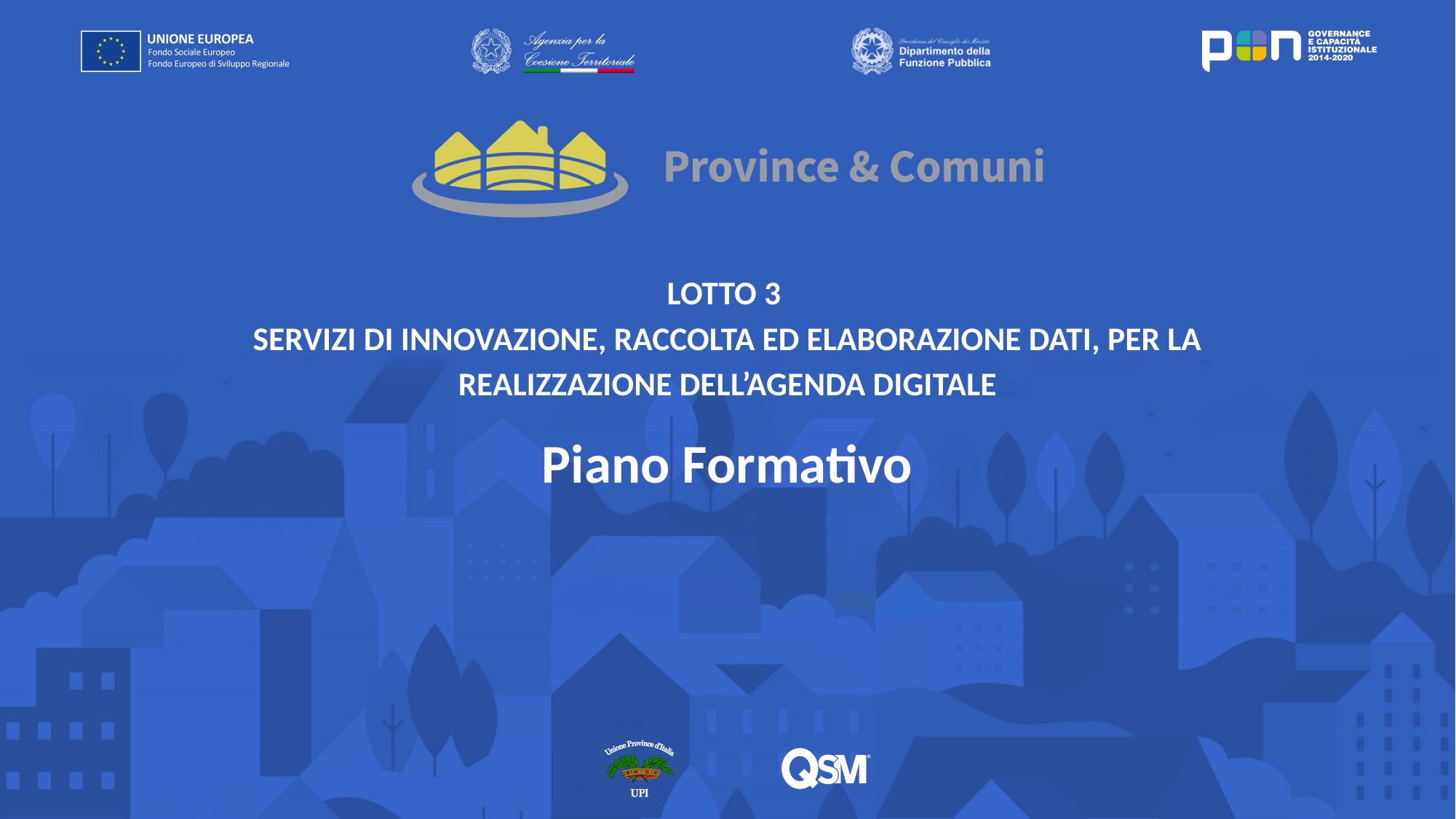

# LOTTO 3 SERVIZI DI INNOVAZIONE, RACCOLTA ED ELABORAZIONE DATI, PER LA REALIZZAZIONE DELL’AGENDA DIGITALE
Piano Formativo